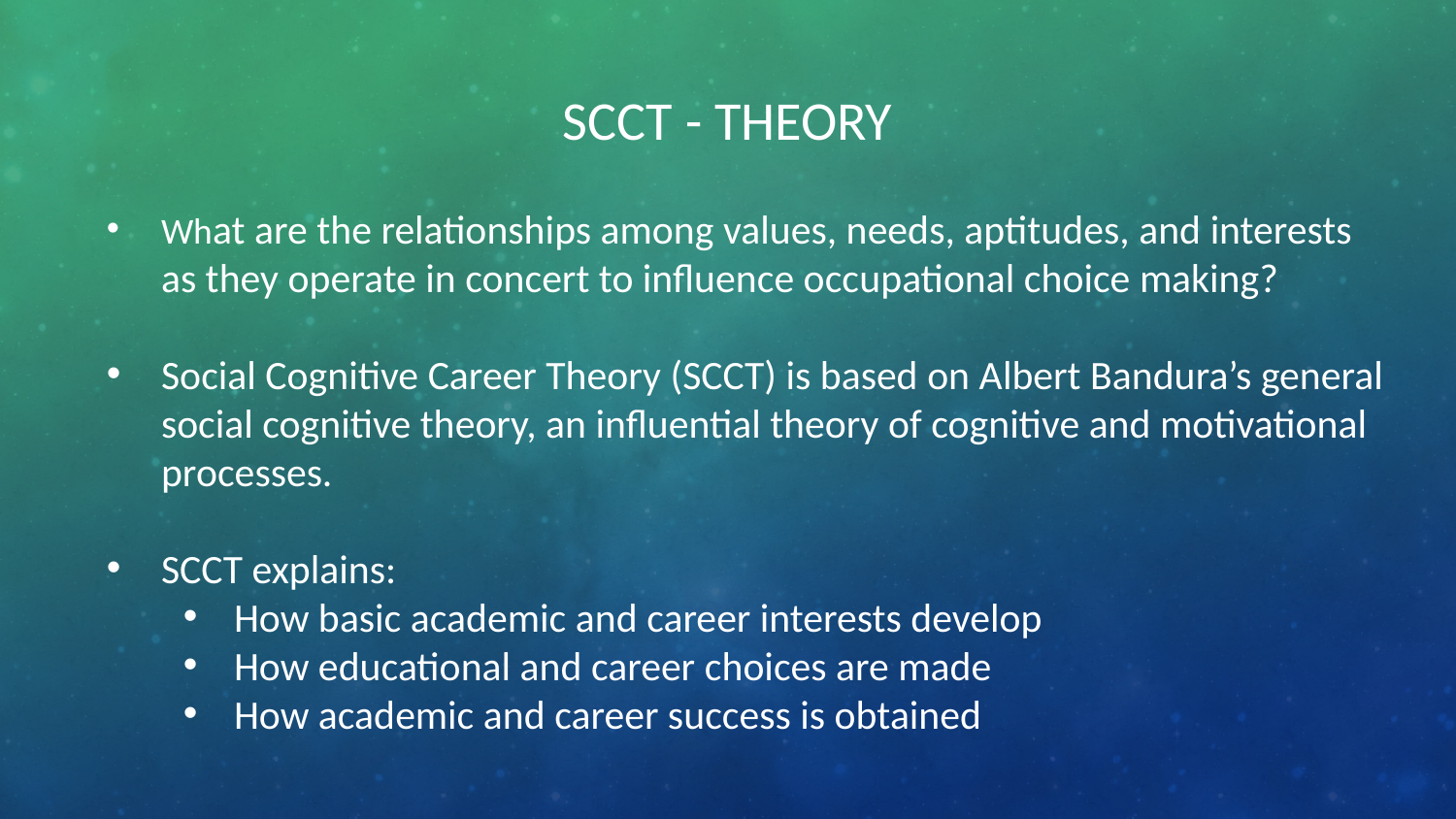

# SCCT - Theory
What are the relationships among values, needs, aptitudes, and interests as they operate in concert to influence occupational choice making?

Social Cognitive Career Theory (SCCT) is based on Albert Bandura’s general social cognitive theory, an influential theory of cognitive and motivational processes.

SCCT explains:
How basic academic and career interests develop
How educational and career choices are made
How academic and career success is obtained